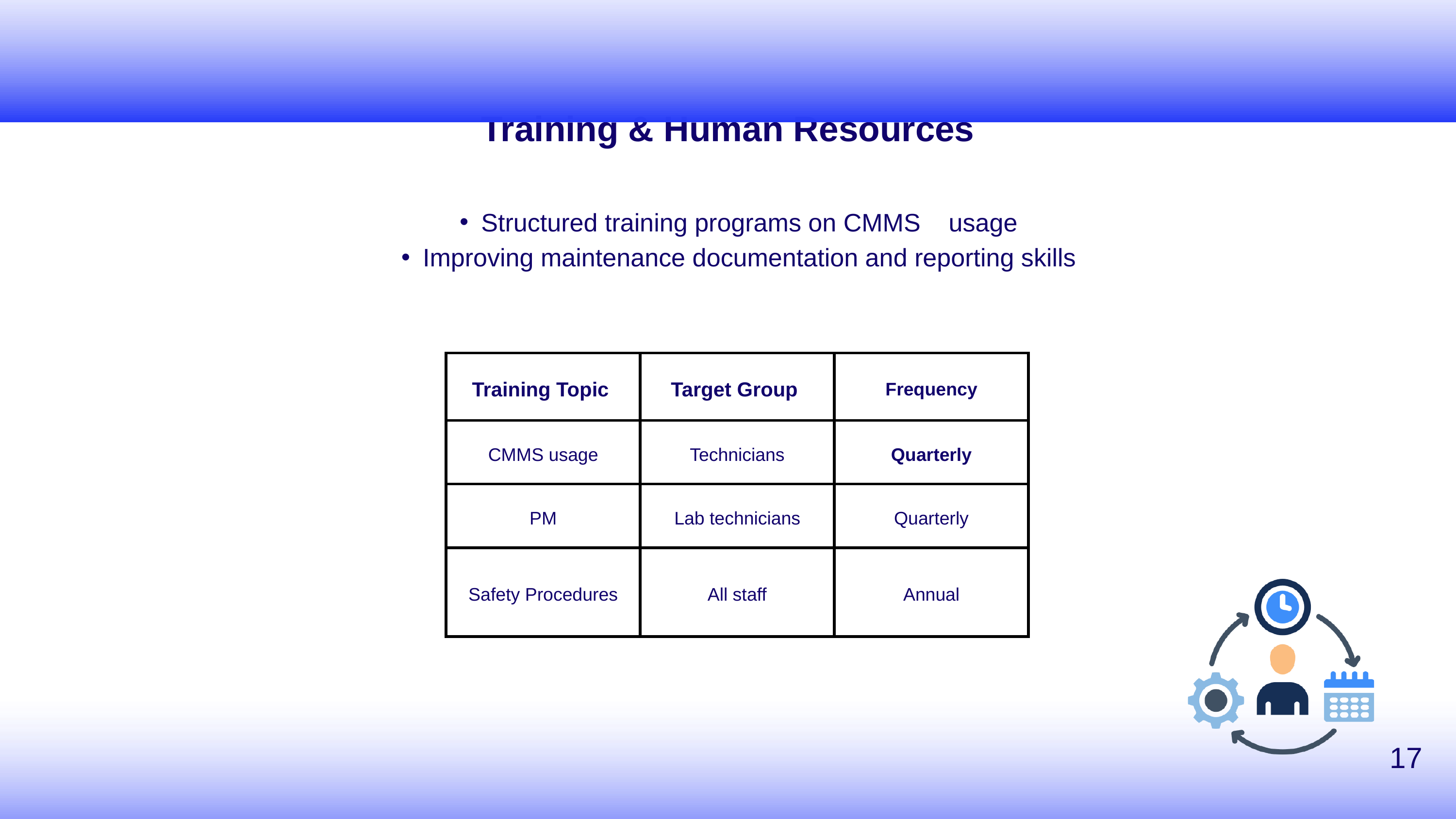

Training & Human Resources
Structured training programs on CMMS    usage
Improving maintenance documentation and reporting skills
| Training Topic | Target Group | Frequency |
| --- | --- | --- |
| CMMS usage | Technicians | Quarterly |
| PM | Lab technicians | Quarterly |
| Safety Procedures | All staff | Annual |

17